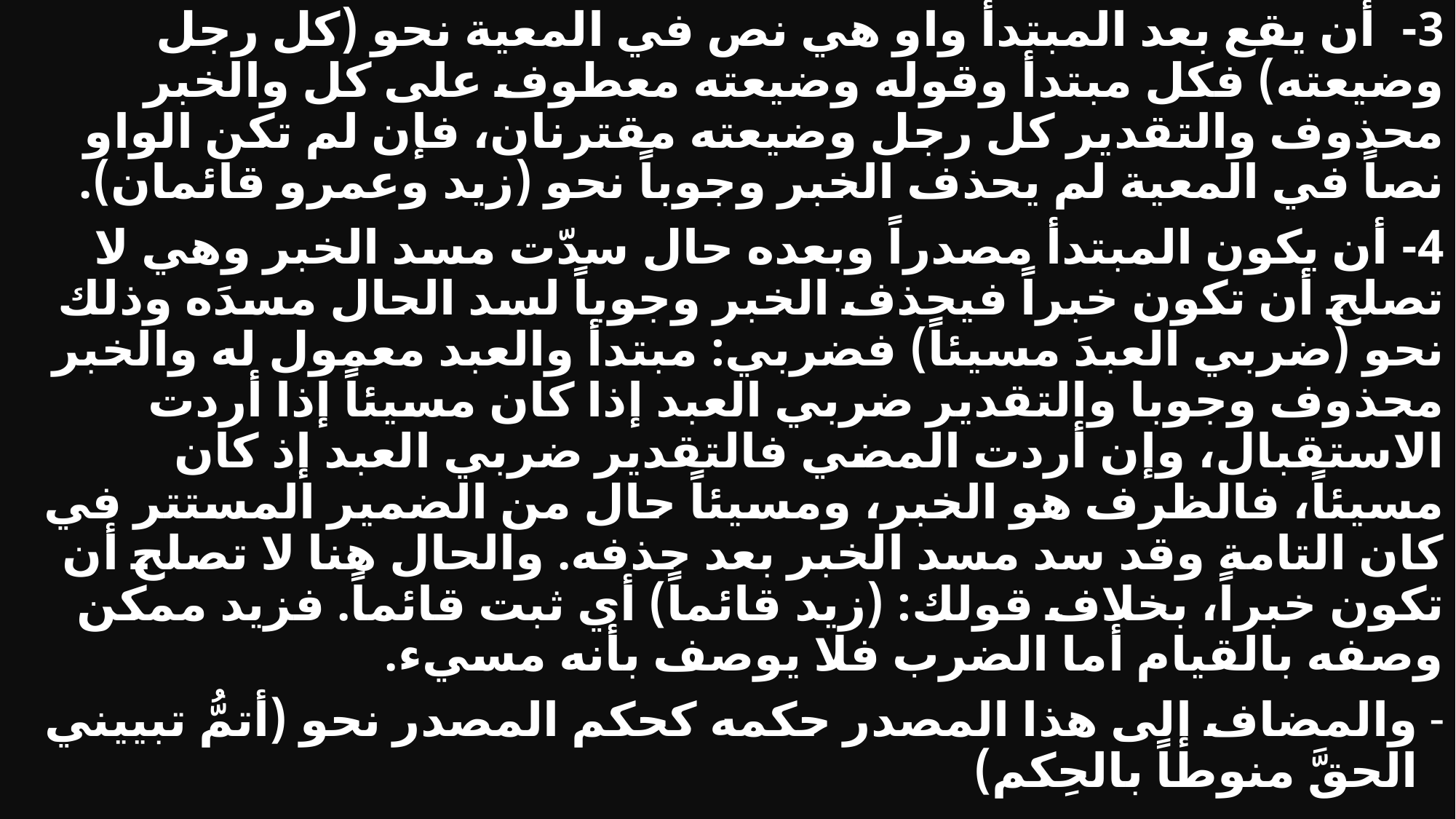

3-  أن يقع بعد المبتدأ واو هي نص في المعية نحو (كل رجل وضيعته) فكل مبتدأ وقوله وضيعته معطوف على كل والخبر محذوف والتقدير كل رجل وضيعته مقترنان، فإن لم تكن الواو نصاً في المعية لم يحذف الخبر وجوباً نحو (زيد وعمرو قائمان).
4- أن يكون المبتدأ مصدراً وبعده حال سدّت مسد الخبر وهي لا تصلح أن تكون خبراً فيحذف الخبر وجوباً لسد الحال مسدَه وذلك نحو (ضربي العبدَ مسيئاً) فضربي: مبتدأ والعبد معمول له والخبر محذوف وجوبا والتقدير ضربي العبد إذا كان مسيئاً إذا أردت الاستقبال، وإن أردت المضي فالتقدير ضربي العبد إذ كان مسيئاً، فالظرف هو الخبر، ومسيئاً حال من الضمير المستتر في كان التامة وقد سد مسد الخبر بعد حذفه. والحال هنا لا تصلح أن تكون خبراً، بخلاف قولك: (زيد قائماً) أي ثبت قائماً. فزيد ممكن وصفه بالقيام أما الضرب فلا يوصف بأنه مسيء.
والمضاف إلى هذا المصدر حكمه كحكم المصدر نحو (أتمُّ تبييني الحقَّ منوطاً بالحِكم)